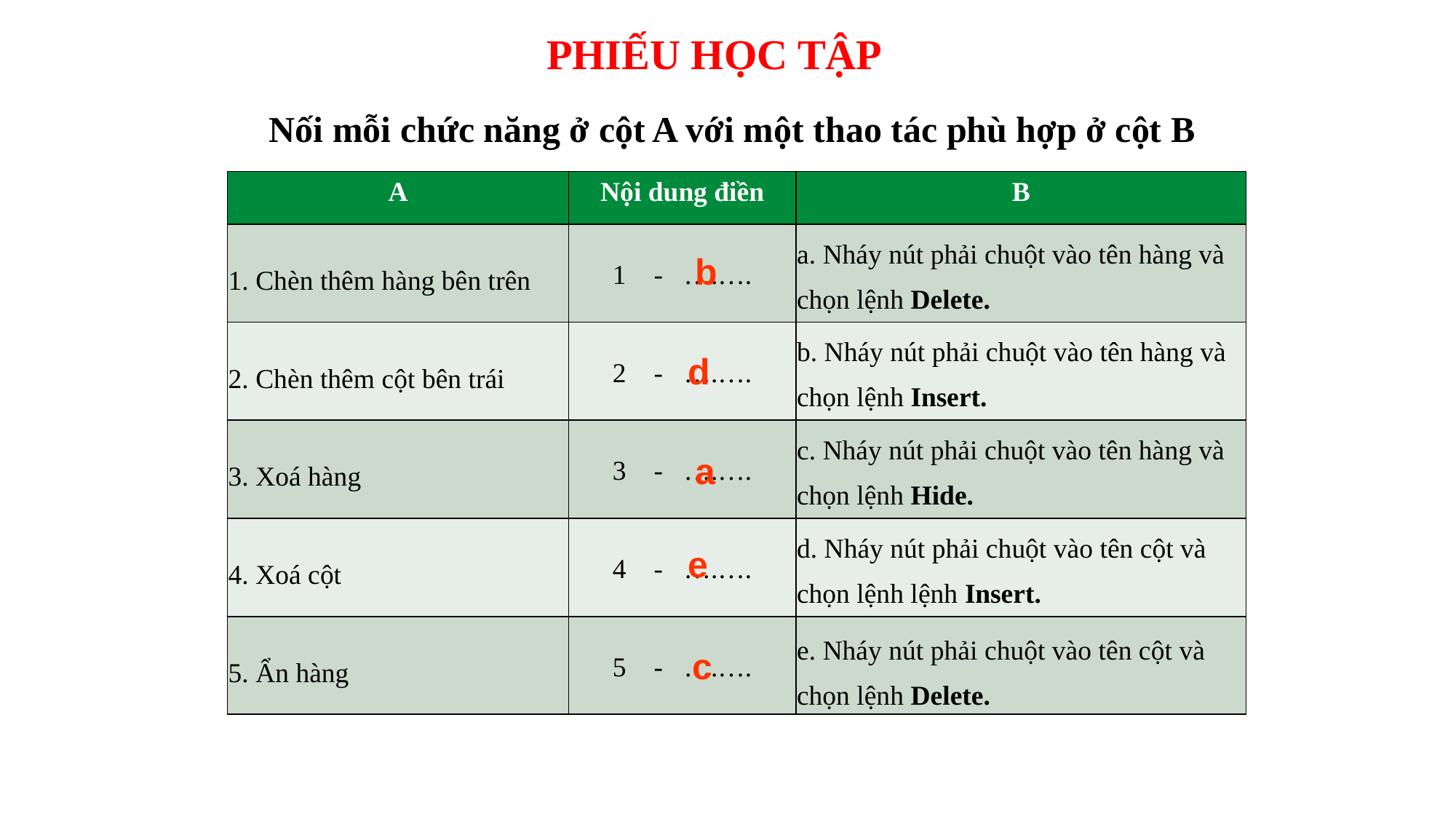

PHIẾU HỌC TẬP
Nối mỗi chức năng ở cột A với một thao tác phù hợp ở cột B
| A | Nội dung điền | B |
| --- | --- | --- |
| 1. Chèn thêm hàng bên trên | 1 - ….…. | a. Nháy nút phải chuột vào tên hàng và chọn lệnh Delete. |
| 2. Chèn thêm cột bên trái | 2 - ….…. | b. Nháy nút phải chuột vào tên hàng và chọn lệnh Insert. |
| 3. Xoá hàng | 3 - ….…. | c. Nháy nút phải chuột vào tên hàng và chọn lệnh Hide. |
| 4. Xoá cột | 4 - ….…. | d. Nháy nút phải chuột vào tên cột và chọn lệnh lệnh Insert. |
| 5. Ẩn hàng | 5 - ….…. | e. Nháy nút phải chuột vào tên cột và chọn lệnh Delete. |
b
d
a
e
c